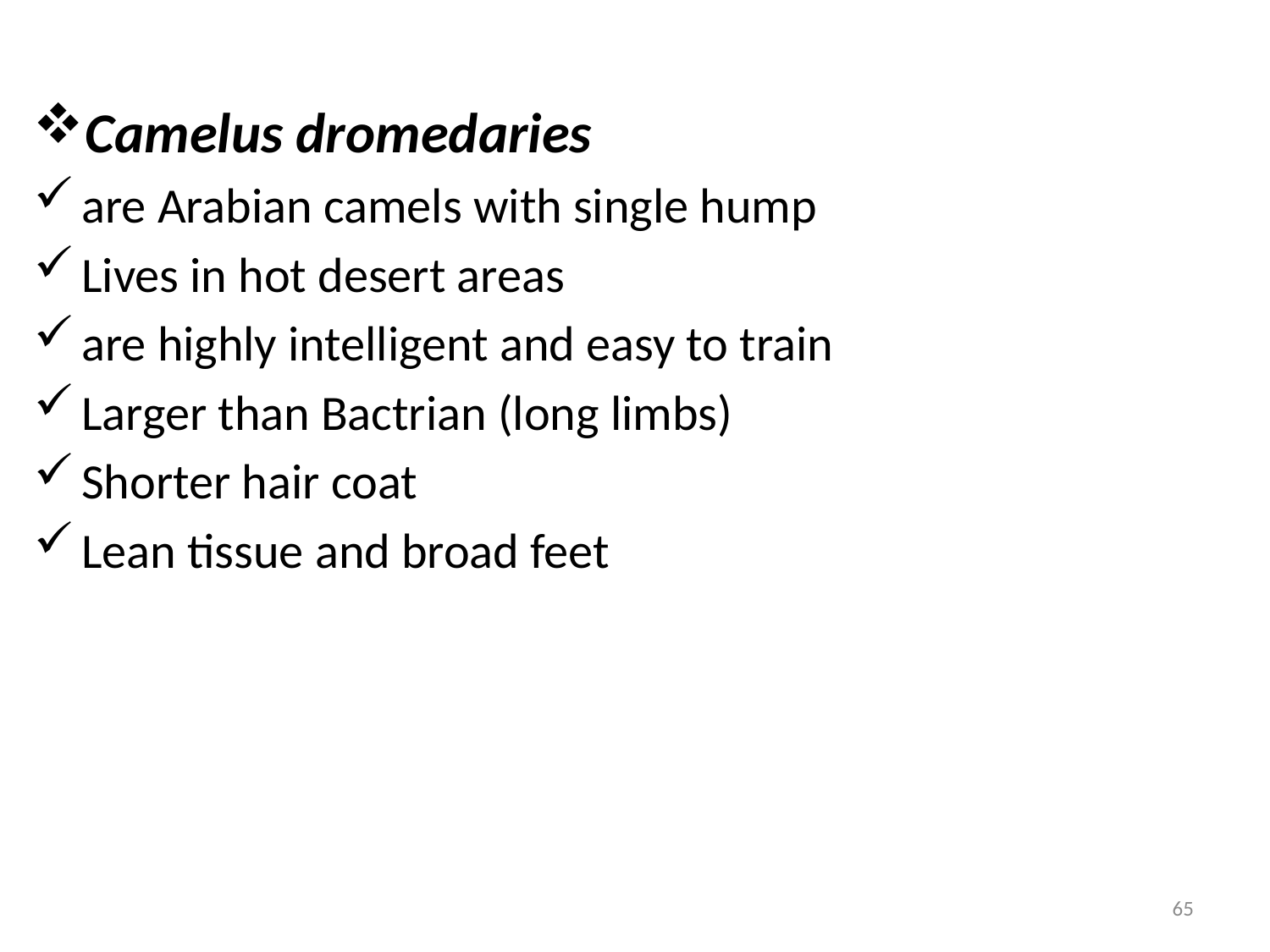

Camelus dromedaries
are Arabian camels with single hump
Lives in hot desert areas
are highly intelligent and easy to train
Larger than Bactrian (long limbs)
Shorter hair coat
Lean tissue and broad feet

65